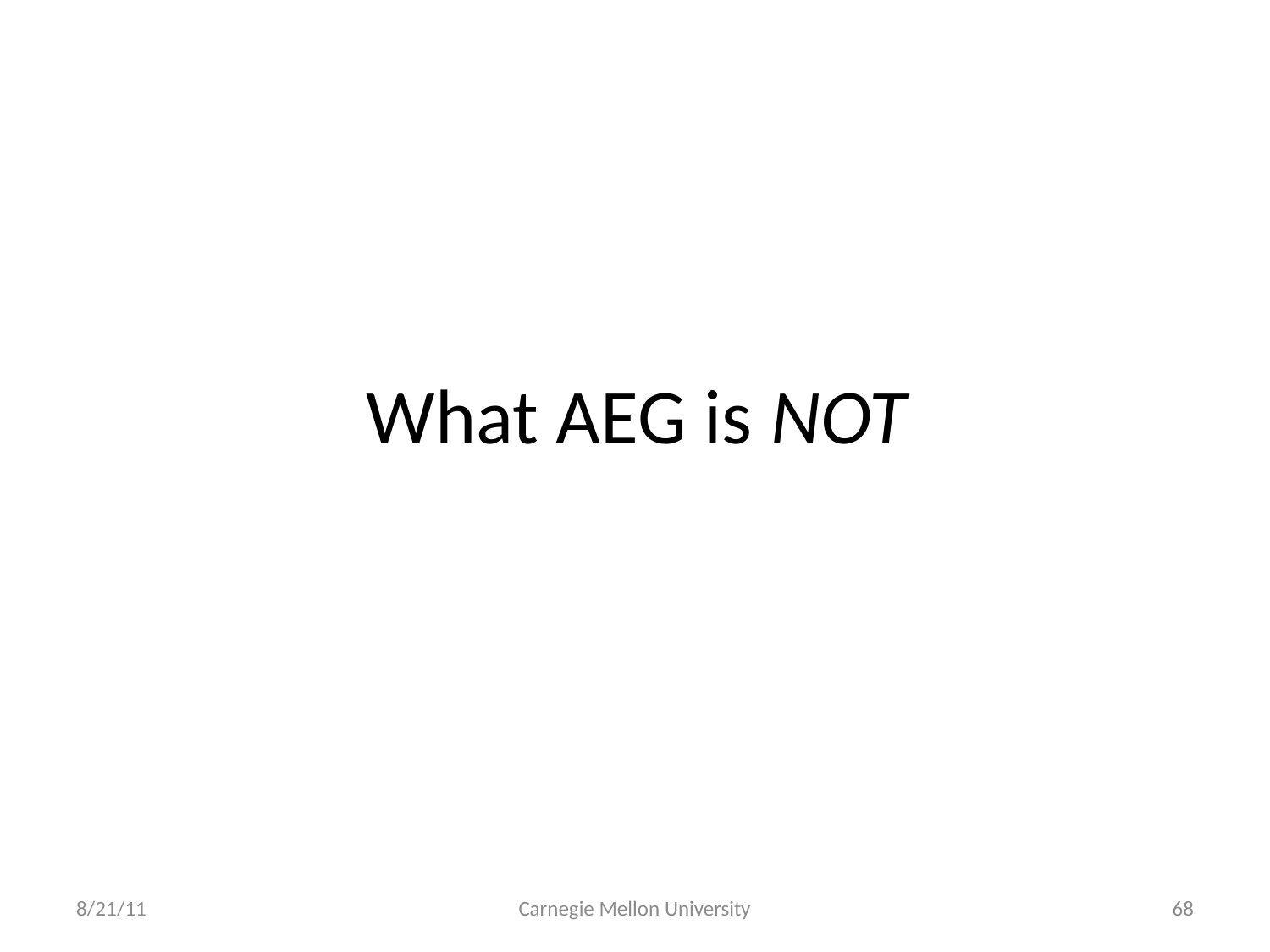

What AEG is NOT
8/21/11
Carnegie Mellon University
68